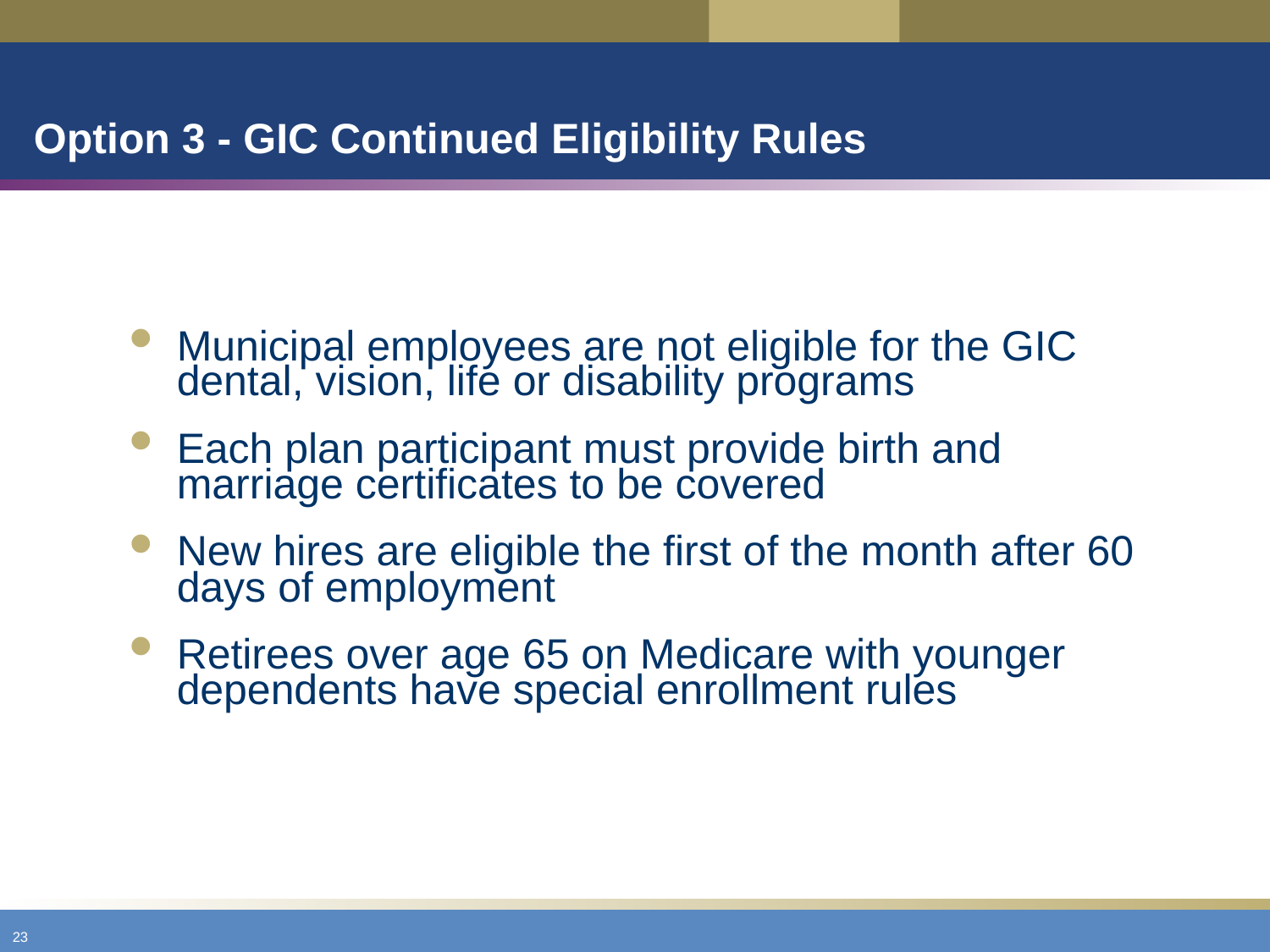

# Option 3 - GIC Continued Eligibility Rules

Municipal employees are not eligible for the GIC dental, vision, life or disability programs
Each plan participant must provide birth and marriage certificates to be covered
New hires are eligible the first of the month after 60 days of employment
Retirees over age 65 on Medicare with younger dependents have special enrollment rules